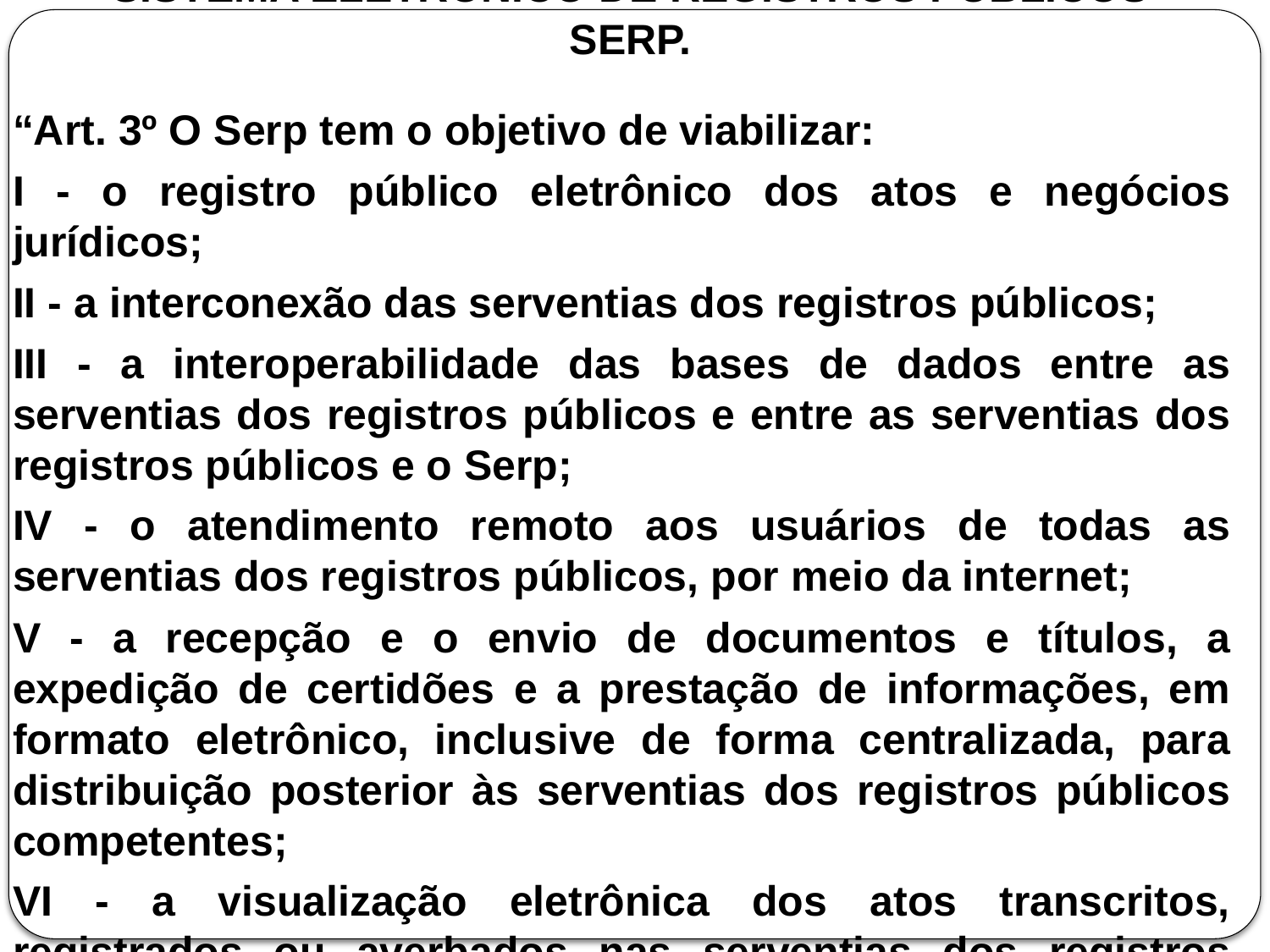

# Sistema Eletrônico de Registros Públicos – SERP.
“Art. 3º O Serp tem o objetivo de viabilizar:
I - o registro público eletrônico dos atos e negócios jurídicos;
II - a interconexão das serventias dos registros públicos;
III - a interoperabilidade das bases de dados entre as serventias dos registros públicos e entre as serventias dos registros públicos e o Serp;
IV - o atendimento remoto aos usuários de todas as serventias dos registros públicos, por meio da internet;
V - a recepção e o envio de documentos e títulos, a expedição de certidões e a prestação de informações, em formato eletrônico, inclusive de forma centralizada, para distribuição posterior às serventias dos registros públicos competentes;
VI - a visualização eletrônica dos atos transcritos, registrados ou averbados nas serventias dos registros públicos”......